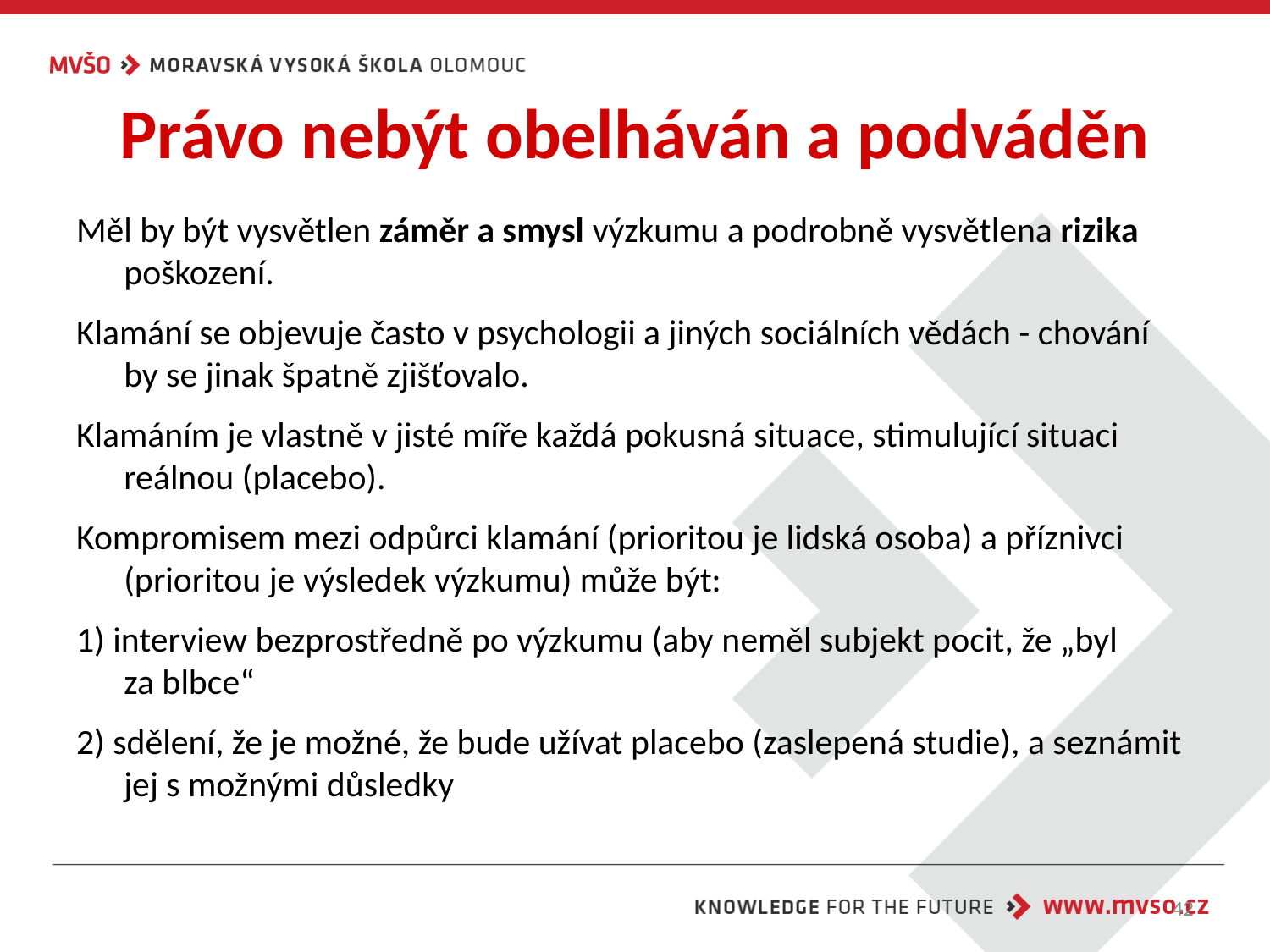

# Právo nebýt obelháván a podváděn
Měl by být vysvětlen záměr a smysl výzkumu a podrobně vysvětlena rizika poškození.
Klamání se objevuje často v psychologii a jiných sociálních vědách - chování    by se jinak špatně zjišťovalo.
Klamáním je vlastně v jisté míře každá pokusná situace, stimulující situaci reálnou (placebo).
Kompromisem mezi odpůrci klamání (prioritou je lidská osoba) a příznivci (prioritou je výsledek výzkumu) může být:
1) interview bezprostředně po výzkumu (aby neměl subjekt pocit, že „byl       za blbce“
2) sdělení, že je možné, že bude užívat placebo (zaslepená studie), a seznámit jej s možnými důsledky

42